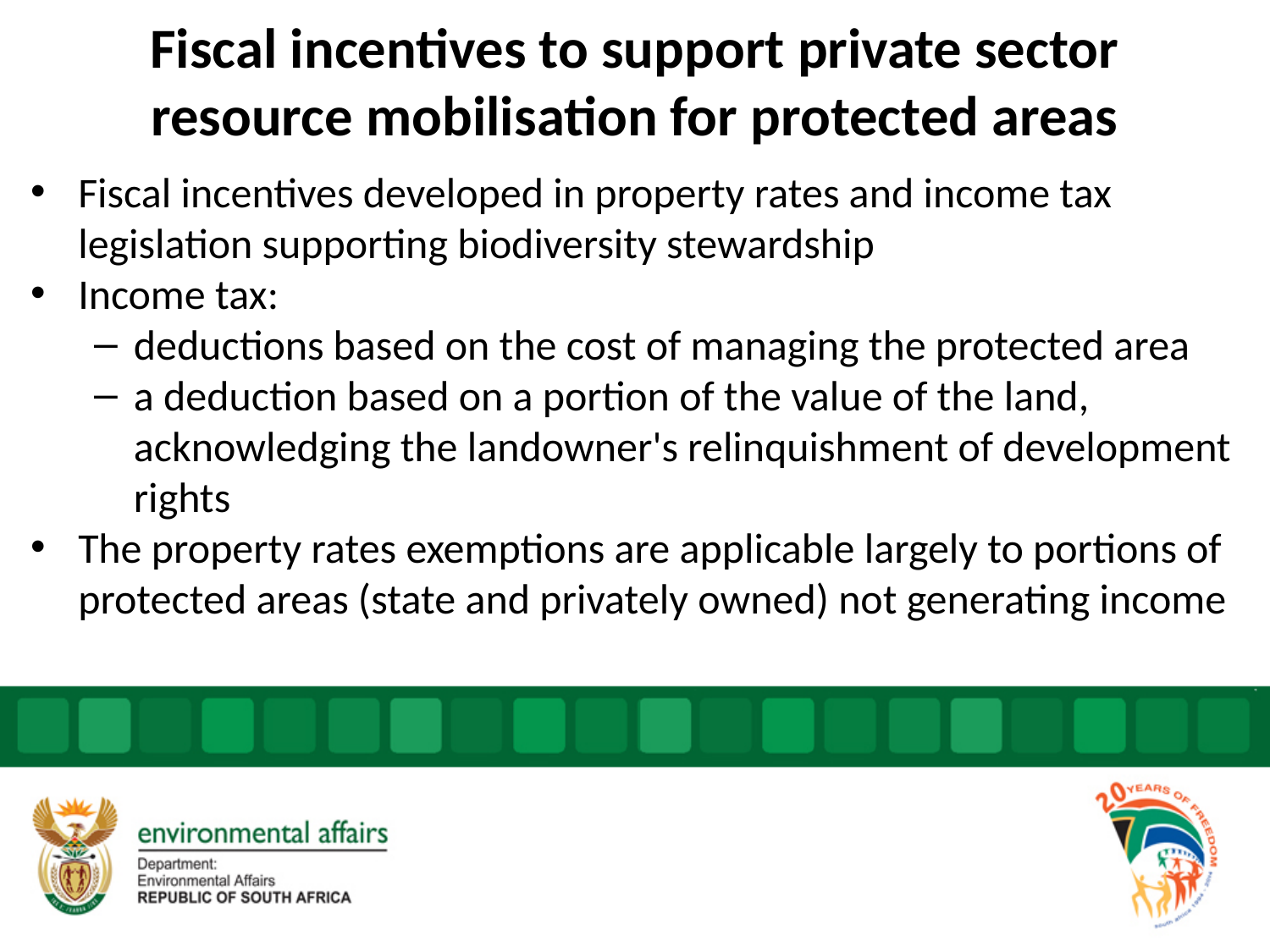

# Fiscal incentives to support private sector resource mobilisation for protected areas
Fiscal incentives developed in property rates and income tax legislation supporting biodiversity stewardship
Income tax:
deductions based on the cost of managing the protected area
a deduction based on a portion of the value of the land, acknowledging the landowner's relinquishment of development rights
The property rates exemptions are applicable largely to portions of protected areas (state and privately owned) not generating income